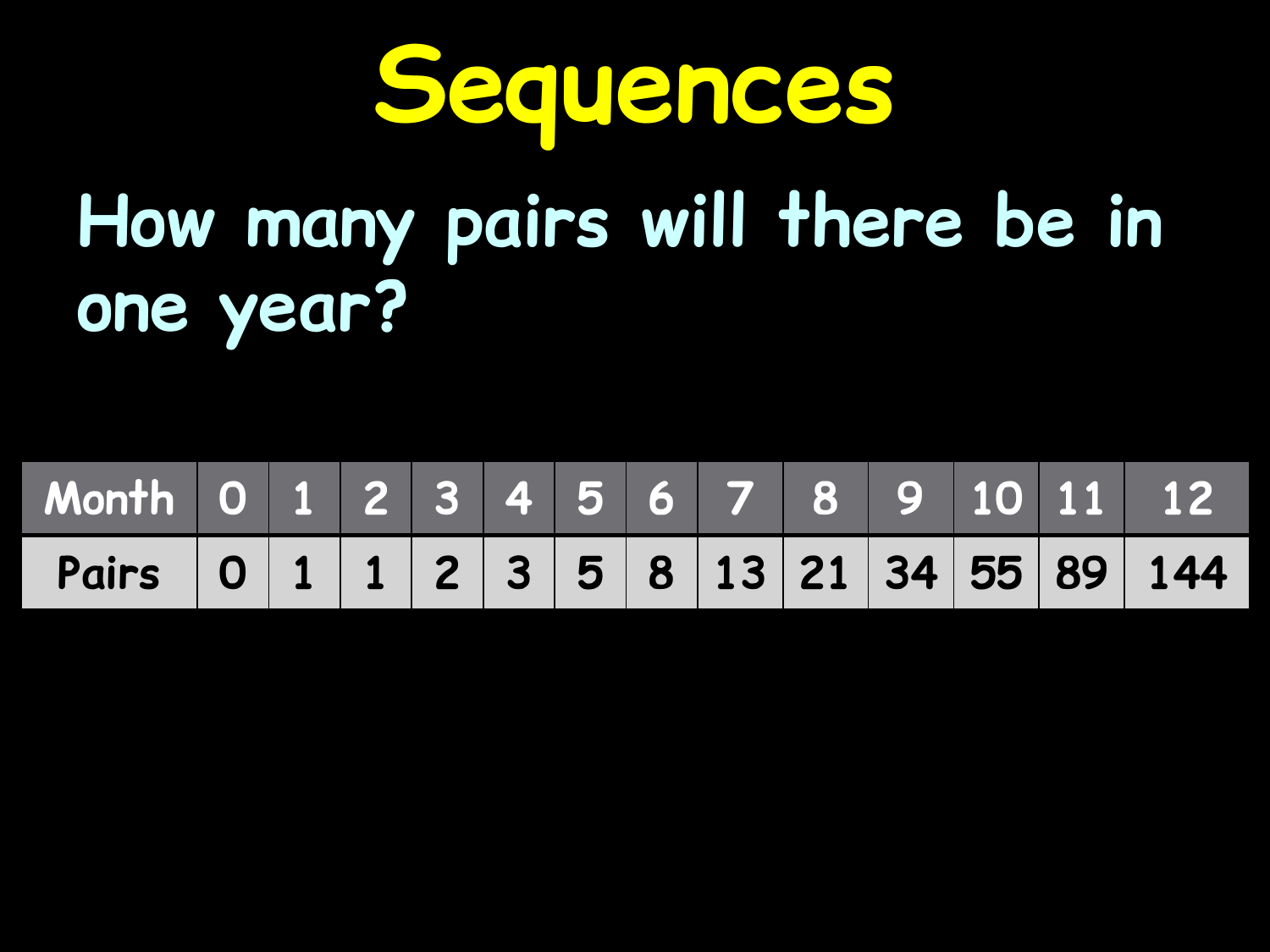

# Sequences
How many pairs will there be in one year?

| Month | 0 | 1 | 2 | 3 | 4 | 5 | 6 | 7 | 8 | 9 | 10 | 11 | 12 |
| --- | --- | --- | --- | --- | --- | --- | --- | --- | --- | --- | --- | --- | --- |
| Pairs | 0 | 1 | 1 | 2 | 3 | 5 | 8 | 13 | 21 | 34 | 55 | 89 | 144 |